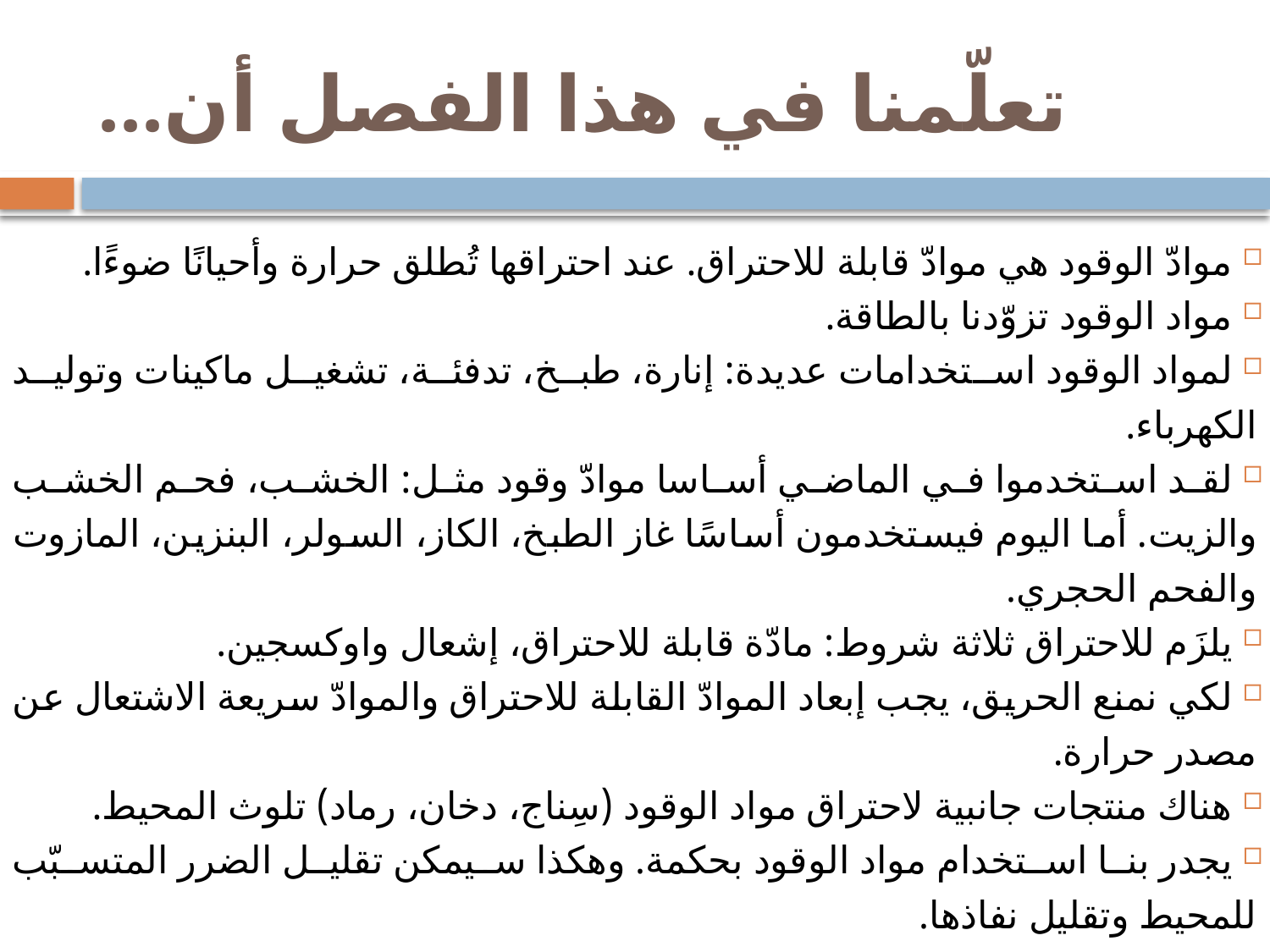

# تعلّمنا في هذا الفصل أن...
 موادّ الوقود هي موادّ قابلة للاحتراق. عند احتراقها تُطلق حرارة وأحيانًا ضوءًا.
 مواد الوقود تزوّدنا بالطاقة.
 لمواد الوقود استخدامات عديدة: إنارة، طبخ، تدفئة، تشغيل ماكينات وتوليد الكهرباء.
 لقد استخدموا في الماضي أساسا موادّ وقود مثل: الخشب، فحم الخشب والزيت. أما اليوم فيستخدمون أساسًا غاز الطبخ، الكاز، السولر، البنزين، المازوت والفحم الحجري.
 يلزَم للاحتراق ثلاثة شروط: مادّة قابلة للاحتراق، إشعال واوكسجين.
 لكي نمنع الحريق، يجب إبعاد الموادّ القابلة للاحتراق والموادّ سريعة الاشتعال عن مصدر حرارة.
 هناك منتجات جانبية لاحتراق مواد الوقود (سِناج، دخان، رماد) تلوث المحيط.
 يجدر بنا استخدام مواد الوقود بحكمة. وهكذا سيمكن تقليل الضرر المتسبّب للمحيط وتقليل نفاذها.